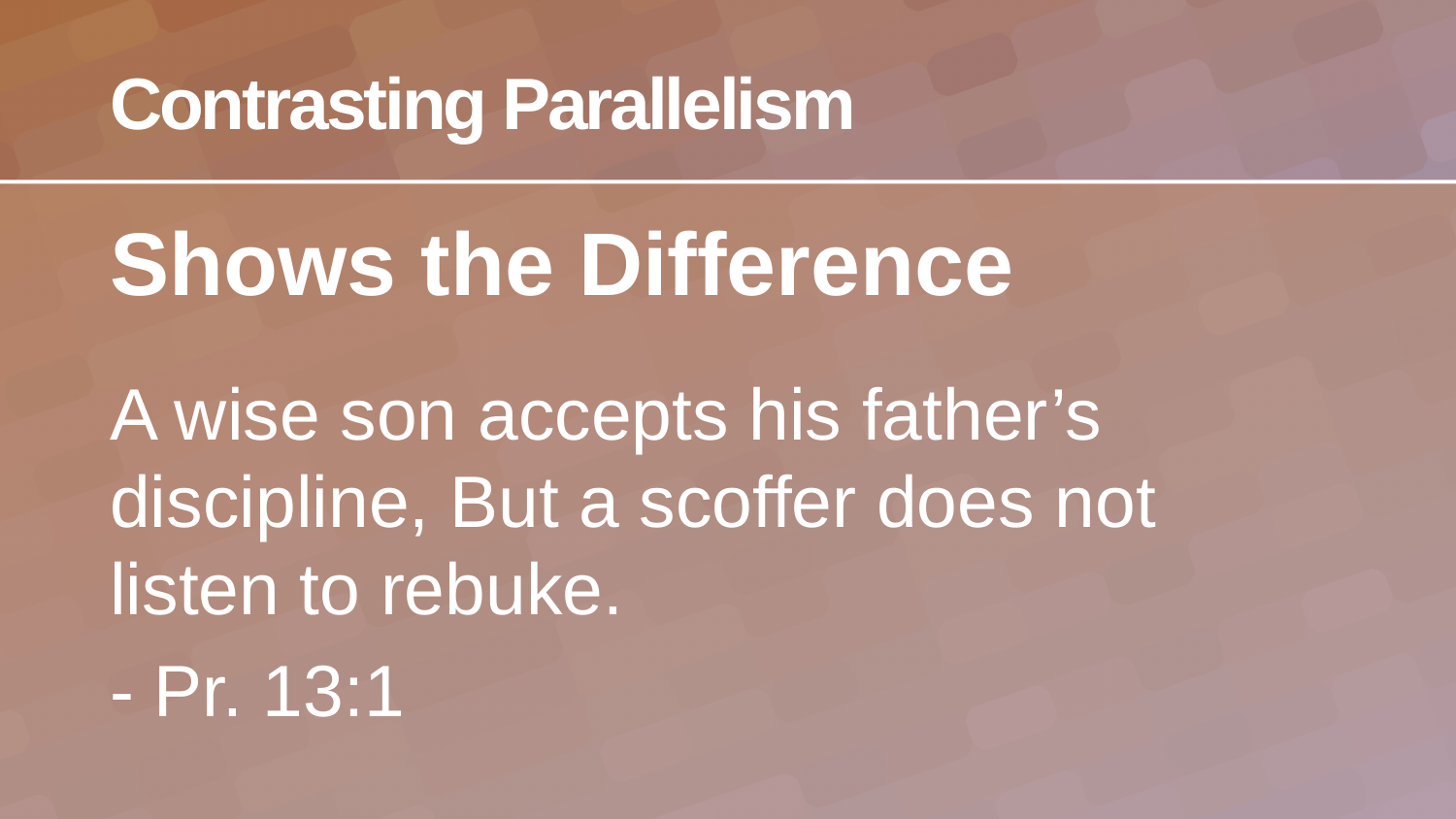

# Contrasting Parallelism
Shows the Difference

A wise son accepts his father’s discipline, But a scoffer does not listen to rebuke.
- Pr. 13:1